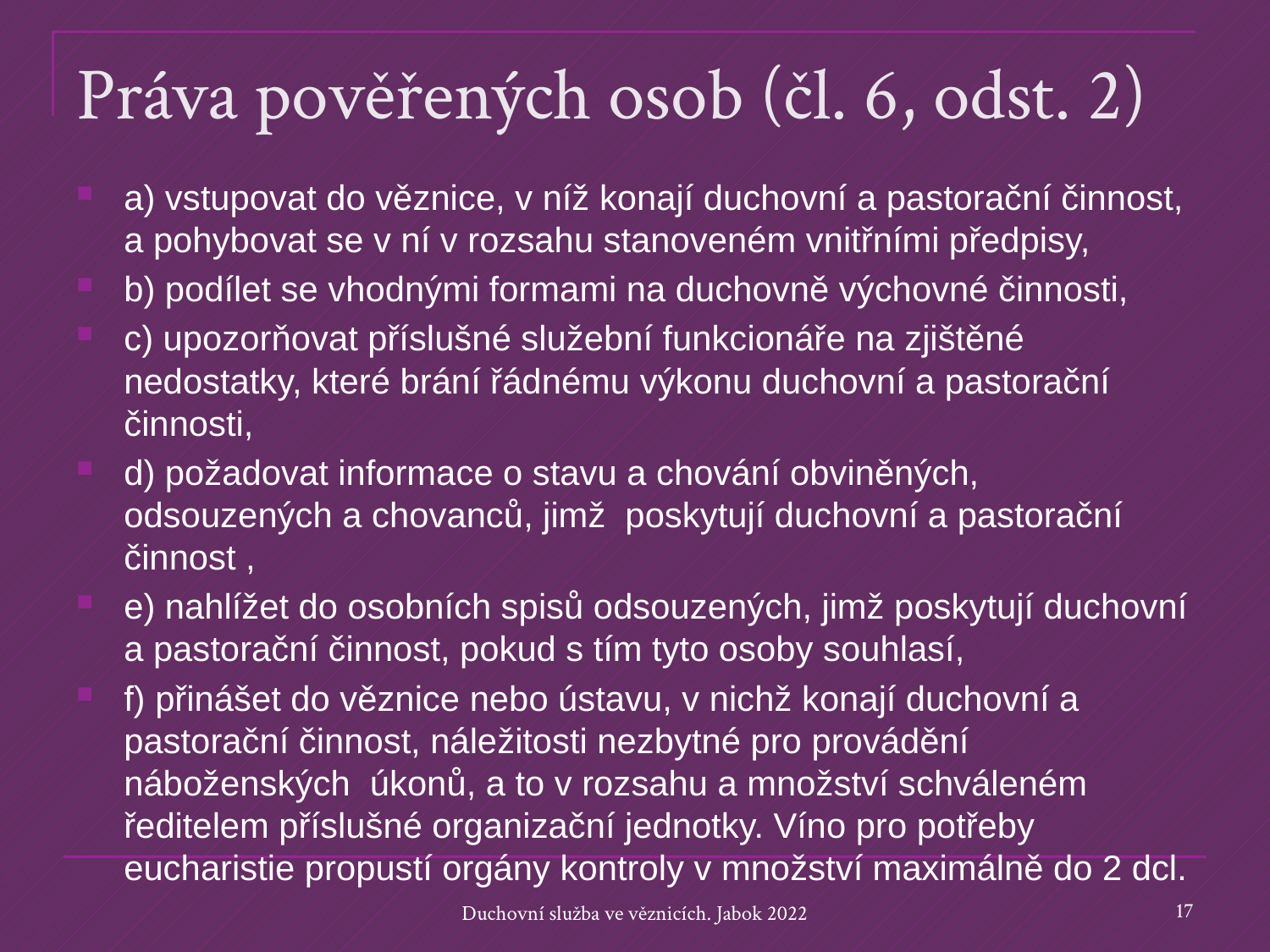

# Práva pověřených osob (čl. 6, odst. 2)
a) vstupovat do věznice, v níž konají duchovní a pastorační činnost, a pohybovat se v ní v rozsahu stanoveném vnitřními předpisy,
b) podílet se vhodnými formami na duchovně výchovné činnosti,
c) upozorňovat příslušné služební funkcionáře na zjištěné nedostatky, které brání řádnému výkonu duchovní a pastorační činnosti,
d) požadovat informace o stavu a chování obviněných, odsouzených a chovanců, jimž  poskytují duchovní a pastorační činnost ,
e) nahlížet do osobních spisů odsouzených, jimž poskytují duchovní a pastorační činnost, pokud s tím tyto osoby souhlasí,
f) přinášet do věznice nebo ústavu, v nichž konají duchovní a pastorační činnost, náležitosti nezbytné pro provádění náboženských  úkonů, a to v rozsahu a množství schváleném ředitelem příslušné organizační jednotky. Víno pro potřeby eucharistie propustí orgány kontroly v množství maximálně do 2 dcl.

17
Duchovní služba ve věznicích. Jabok 2022